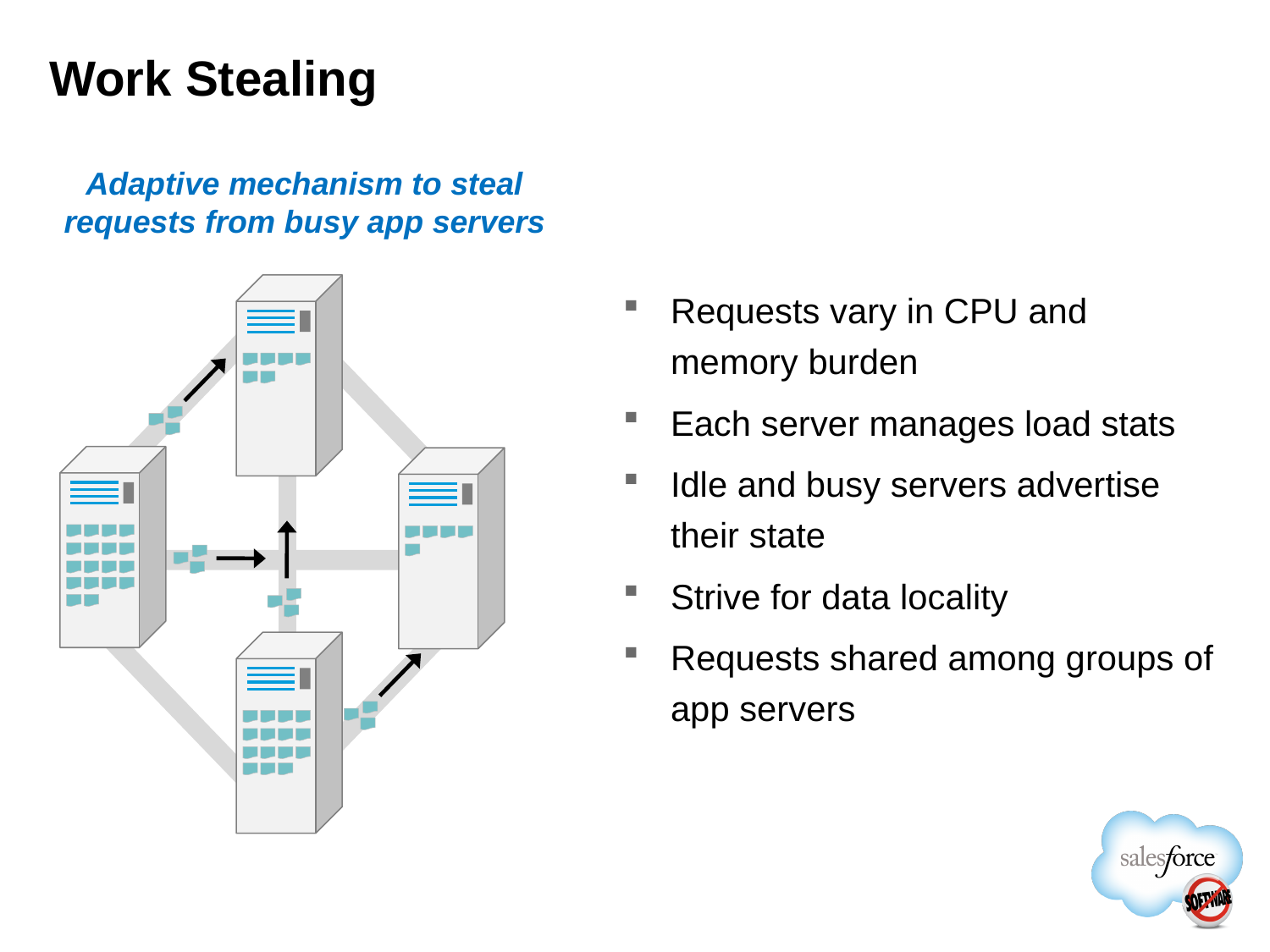

# Work Stealing
Adaptive mechanism to steal requests from busy app servers
Requests vary in CPU and memory burden
Each server manages load stats
Idle and busy servers advertise their state
Strive for data locality
Requests shared among groups of app servers